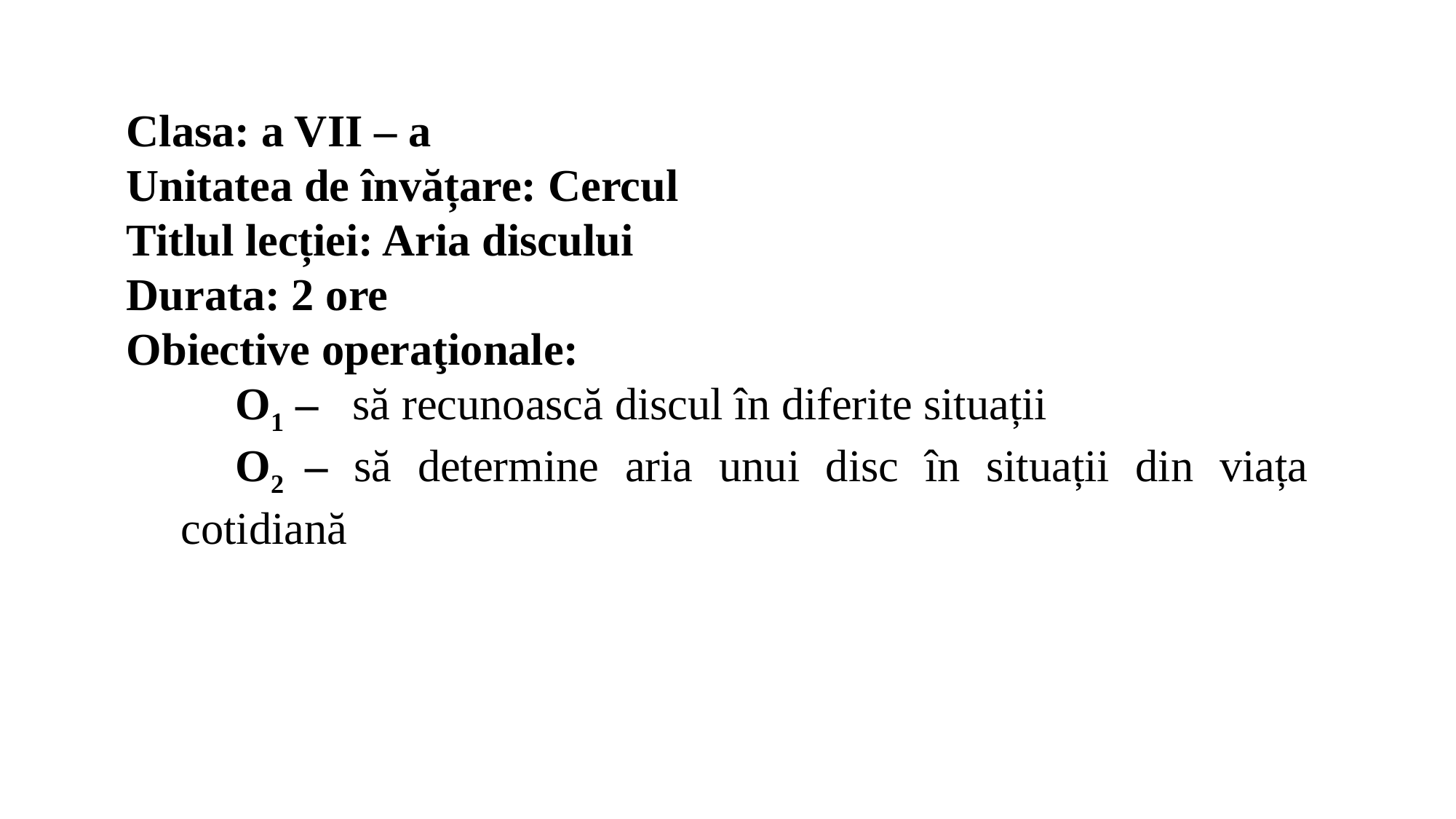

Clasa: a VII – a
Unitatea de învățare: Cercul
Titlul lecției: Aria discului
Durata: 2 ore
Obiective operaţionale:
	O1 –   să recunoască discul în diferite situații
O2 – să determine aria unui disc în situații din viața cotidiană